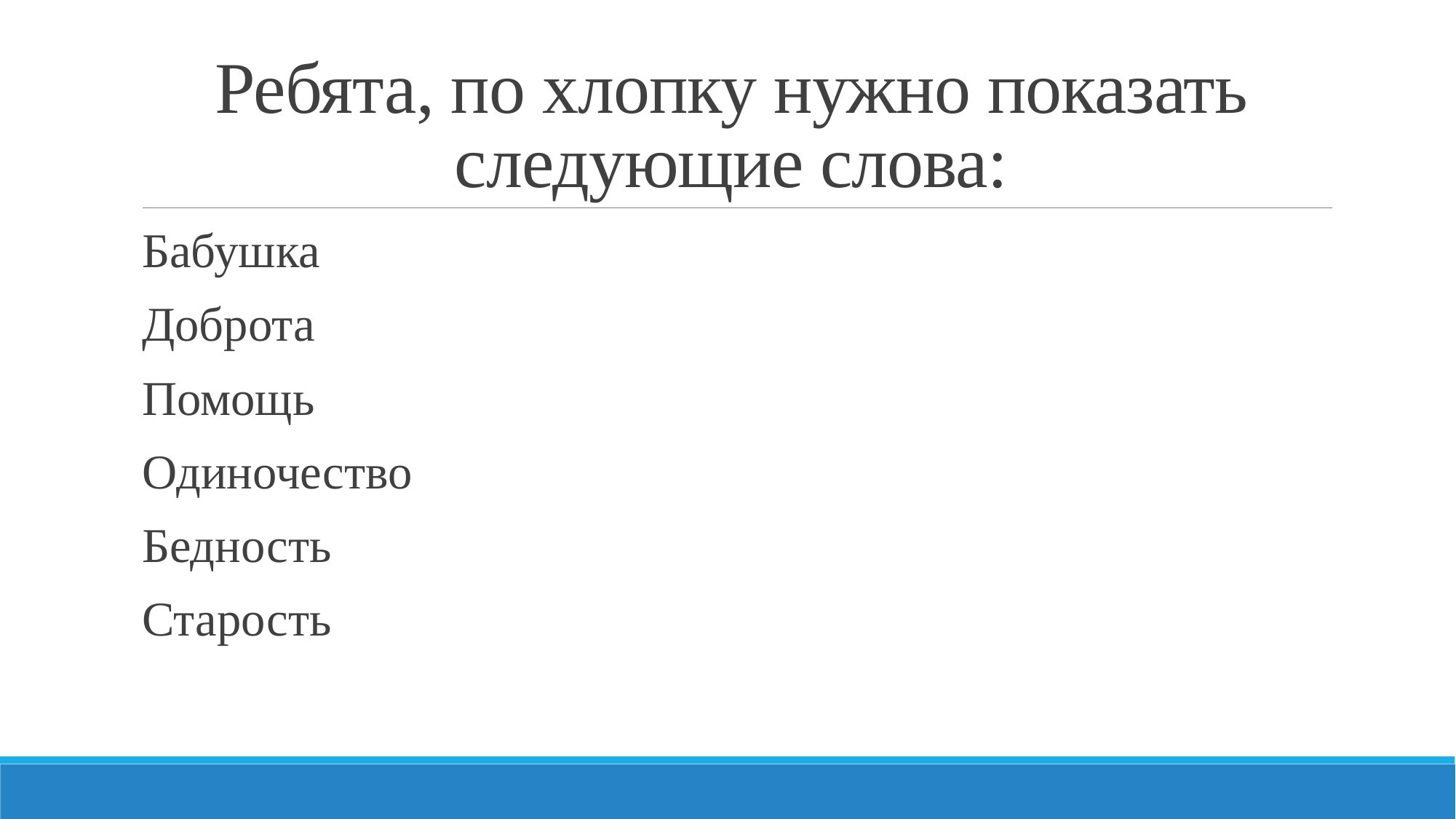

# Ребята, по хлопку нужно показать следующие слова:
Бабушка
Доброта
Помощь
Одиночество
Бедность
Старость